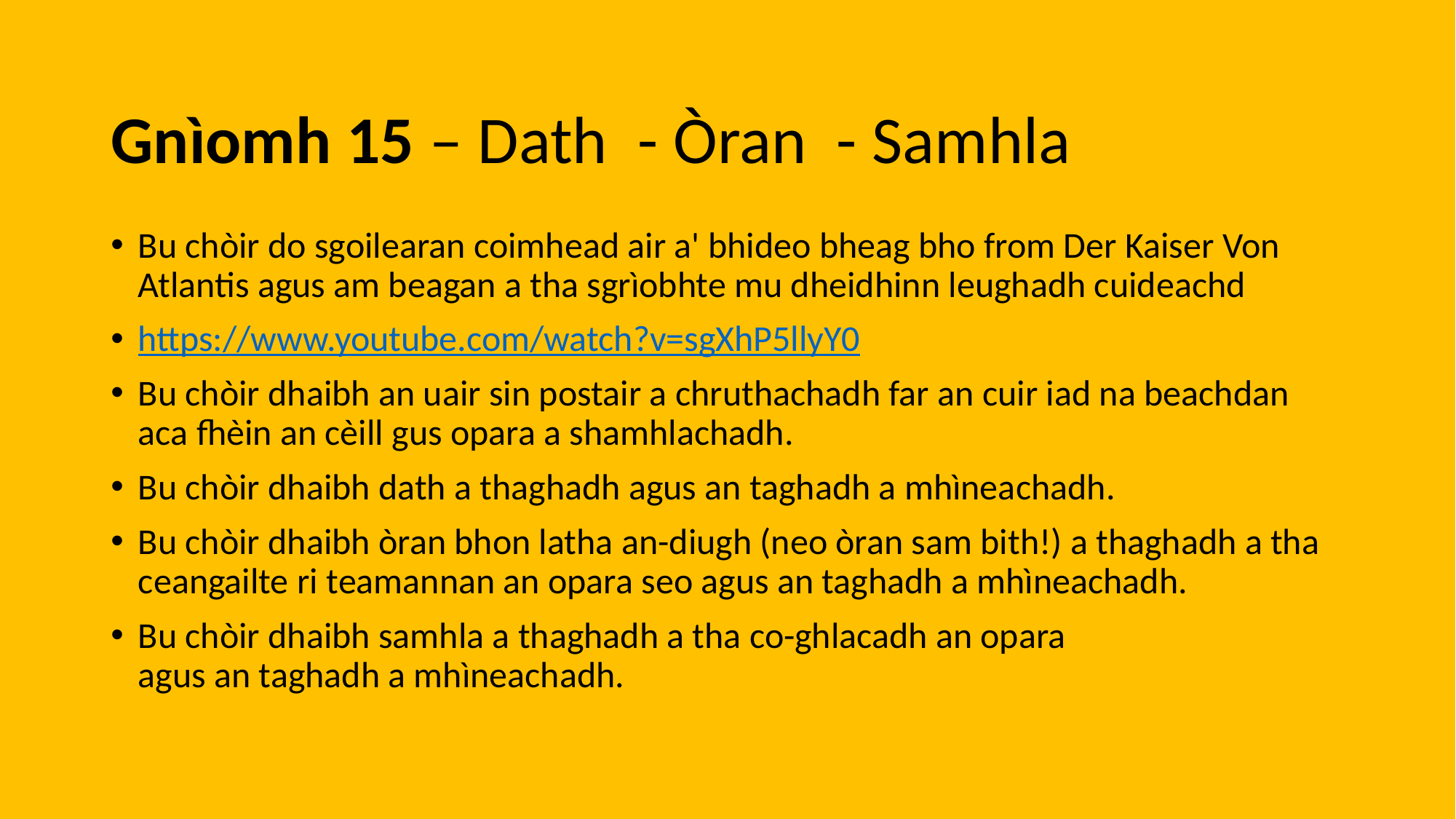

# Gnìomh 15 – Dath  - Òran  - Samhla
Bu chòir do sgoilearan coimhead air a' bhideo bheag bho from Der Kaiser Von Atlantis agus am beagan a tha sgrìobhte mu dheidhinn leughadh cuideachd
https://www.youtube.com/watch?v=sgXhP5llyY0
Bu chòir dhaibh an uair sin postair a chruthachadh far an cuir iad na beachdan aca fhèin an cèill gus opara a shamhlachadh.
Bu chòir dhaibh dath a thaghadh agus an taghadh a mhìneachadh.
Bu chòir dhaibh òran bhon latha an-diugh (neo òran sam bith!) a thaghadh a tha ceangailte ri teamannan an opara seo agus an taghadh a mhìneachadh.
Bu chòir dhaibh samhla a thaghadh a tha co-ghlacadh an opara agus an taghadh a mhìneachadh.